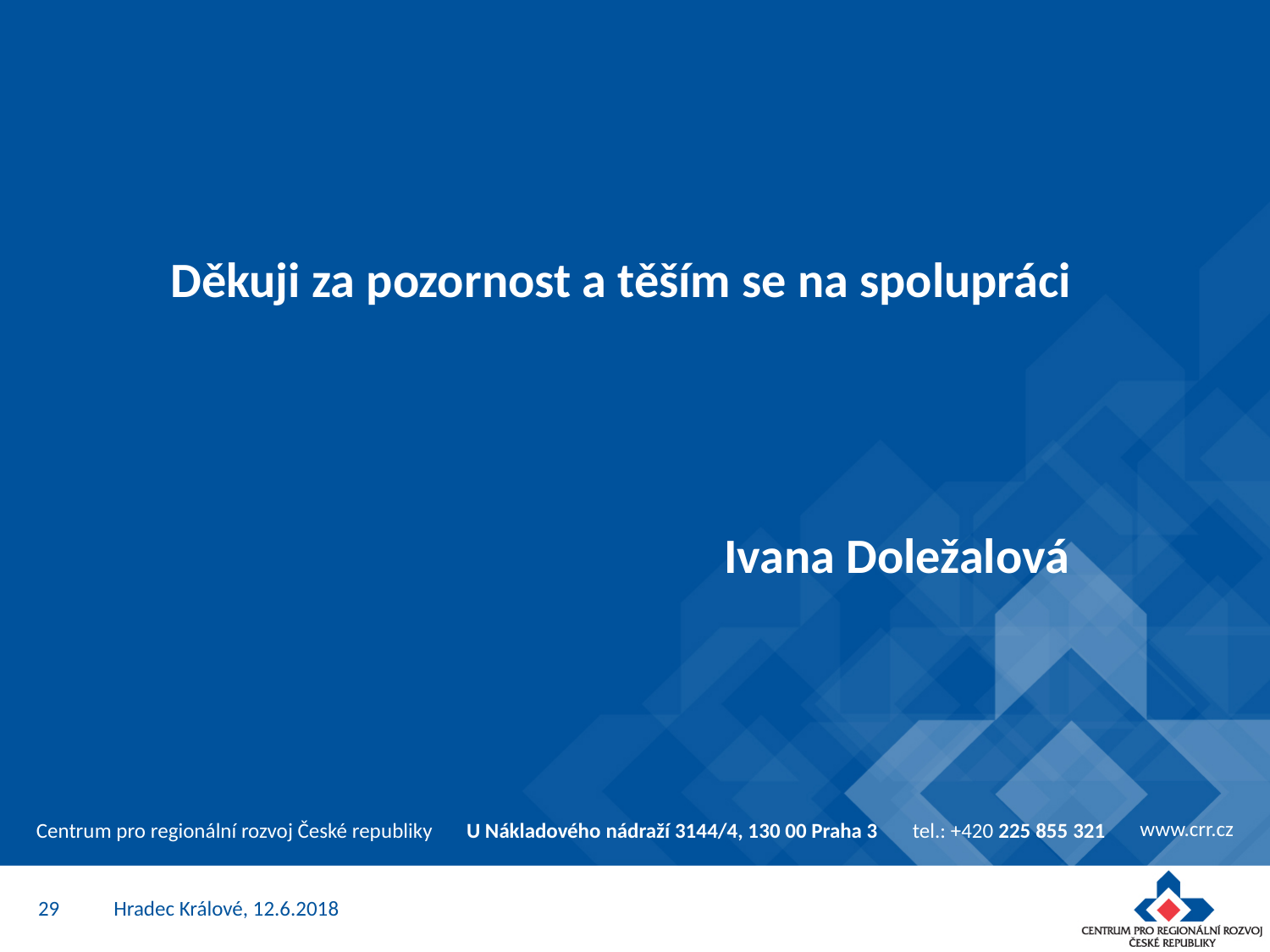

# Děkuji za pozornost a těším se na spolupráci
Ivana Doležalová
29

Hradec Králové, 12.6.2018